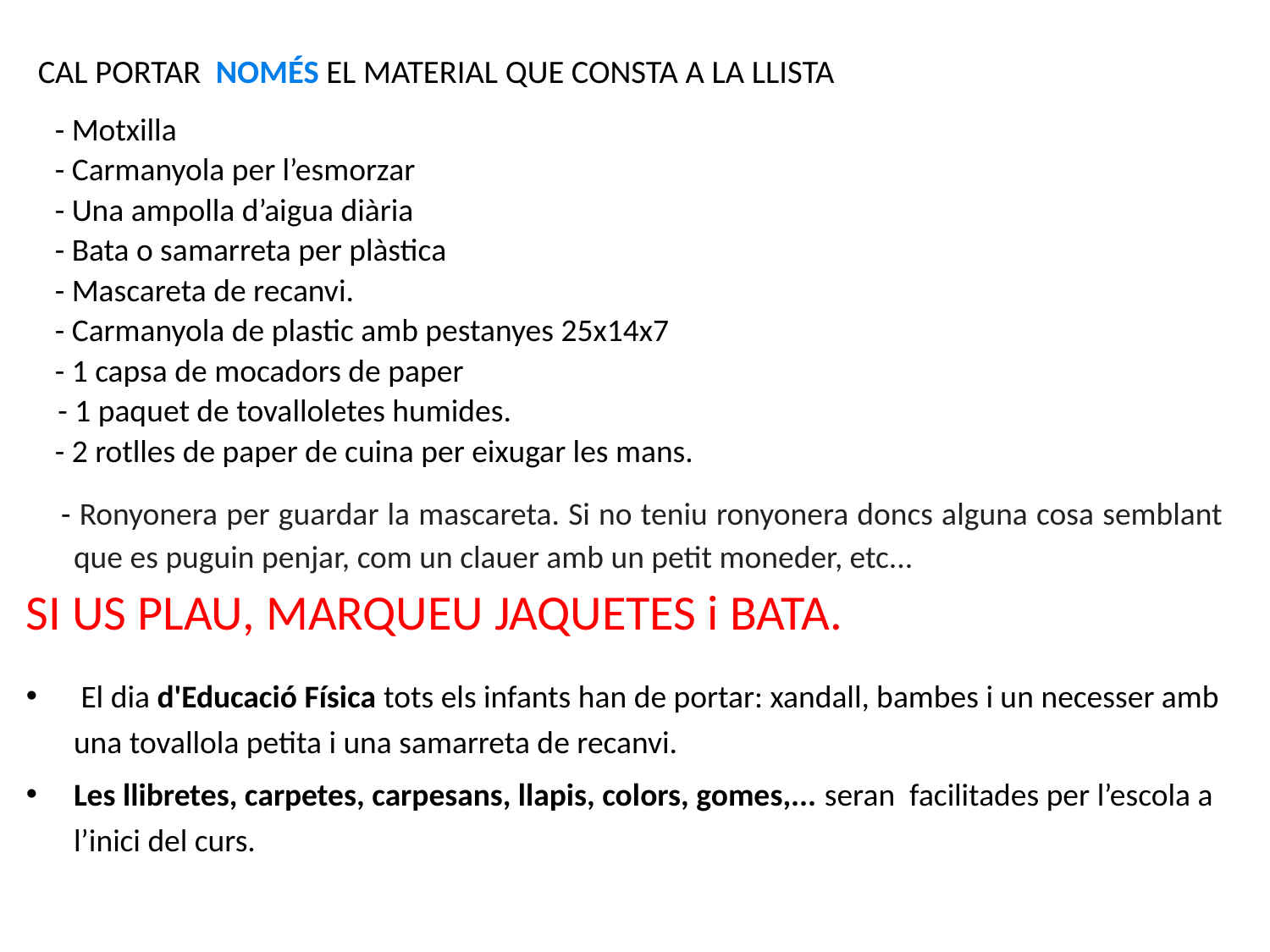

CAL PORTAR  NOMÉS EL MATERIAL QUE CONSTA A LA LLISTA

    - Motxilla
    - Carmanyola per l’esmorzar
    - Una ampolla d’aigua diària
    - Bata o samarreta per plàstica
    - Mascareta de recanvi.
    - Carmanyola de plastic amb pestanyes 25x14x7
    - 1 capsa de mocadors de paper
- 1 paquet de tovalloletes humides.
    - 2 rotlles de paper de cuina per eixugar les mans.
    - Ronyonera per guardar la mascareta. Si no teniu ronyonera doncs alguna cosa semblant que es puguin penjar, com un clauer amb un petit moneder, etc...

SI US PLAU, MARQUEU JAQUETES i BATA.

 El dia d'Educació Física tots els infants han de portar: xandall, bambes i un necesser amb una tovallola petita i una samarreta de recanvi.
Les llibretes, carpetes, carpesans, llapis, colors, gomes,... seran  facilitades per l’escola a l’inici del curs.